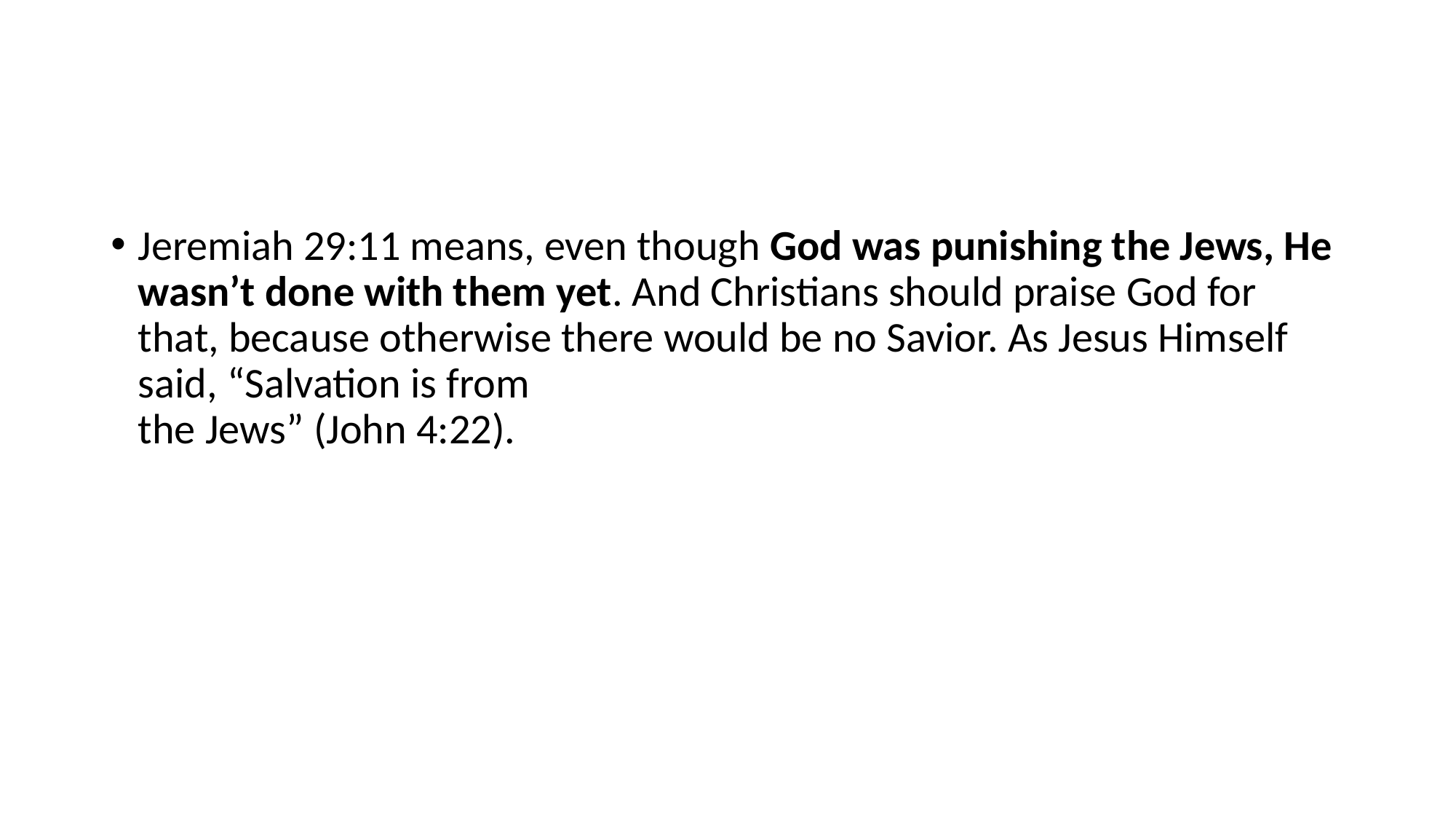

#
Jeremiah 29:11 means, even though God was punishing the Jews, He wasn’t done with them yet. And Christians should praise God for that, because otherwise there would be no Savior. As Jesus Himself said, “Salvation is from
the Jews” (John 4:22).